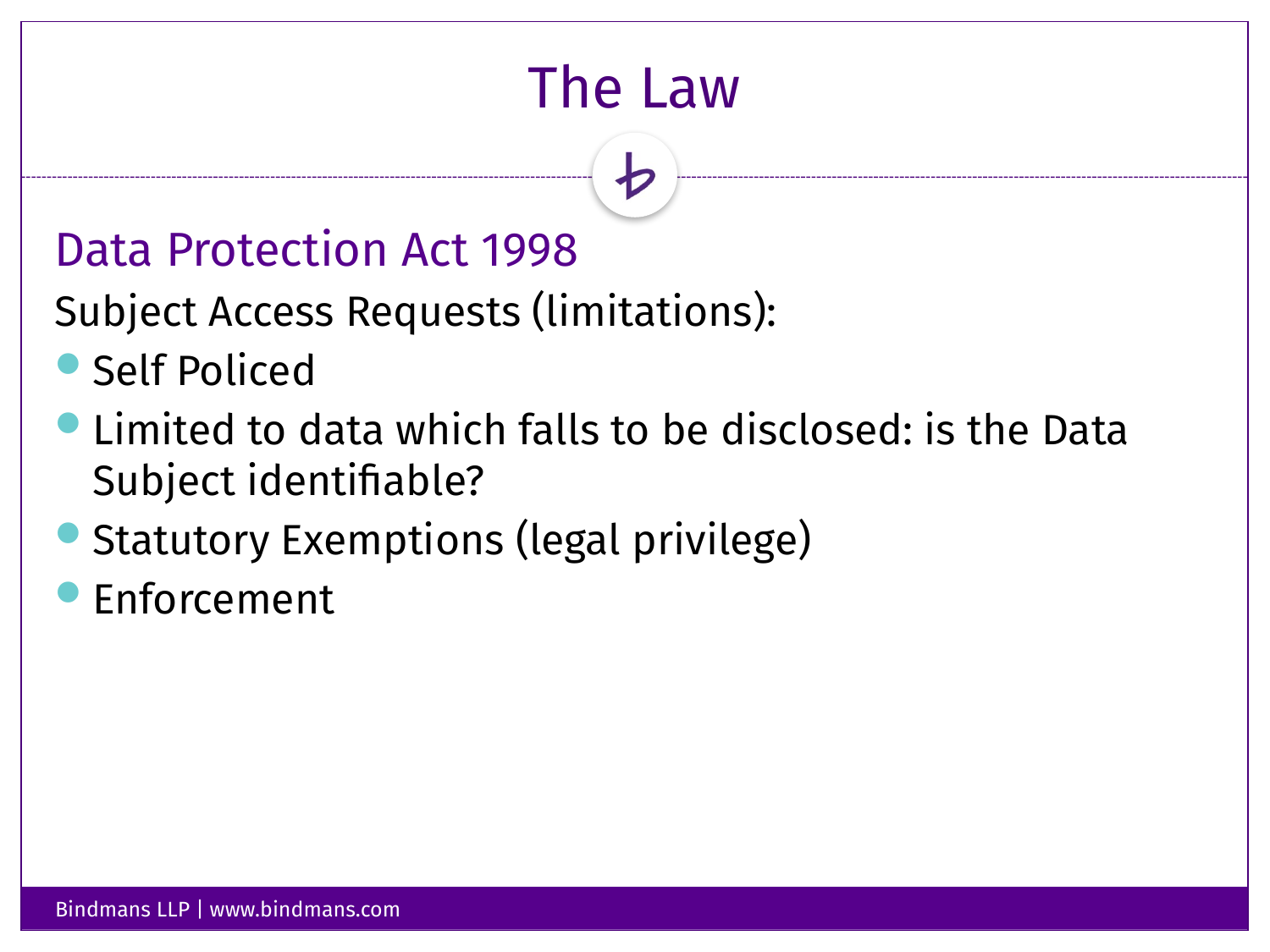

# The Law
Data Protection Act 1998
Subject Access Requests (limitations):
Self Policed
Limited to data which falls to be disclosed: is the Data Subject identifiable?
Statutory Exemptions (legal privilege)
Enforcement

Bindmans LLP | www.bindmans.com